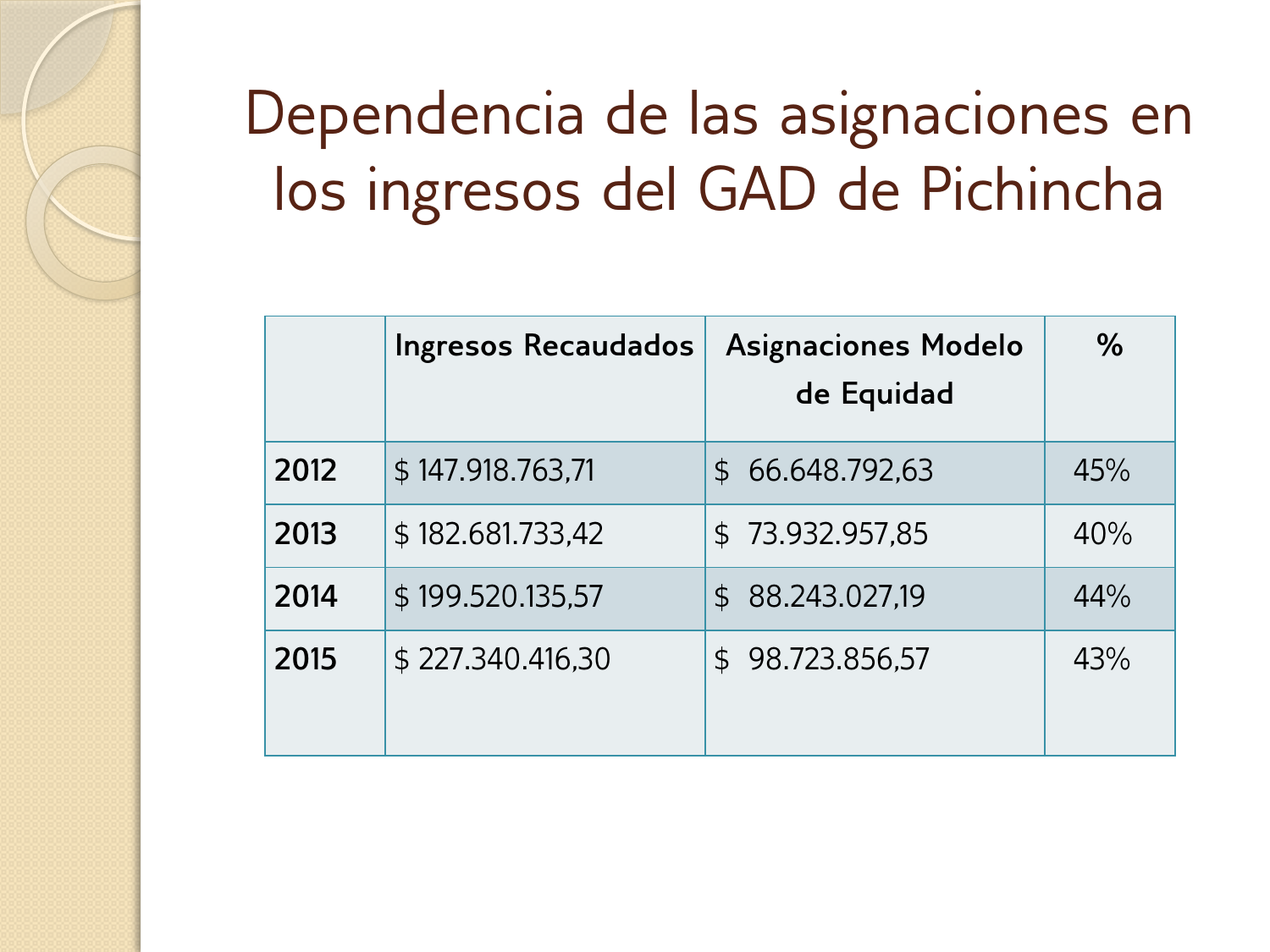

# Dependencia de las asignaciones en los ingresos del GAD de Pichincha
|  | Ingresos Recaudados | Asignaciones Modelo de Equidad | % |
| --- | --- | --- | --- |
| 2012 | $ 147.918.763,71 | $ 66.648.792,63 | 45% |
| 2013 | $ 182.681.733,42 | $ 73.932.957,85 | 40% |
| 2014 | $ 199.520.135,57 | $ 88.243.027,19 | 44% |
| 2015 | $ 227.340.416,30 | $ 98.723.856,57 | 43% |